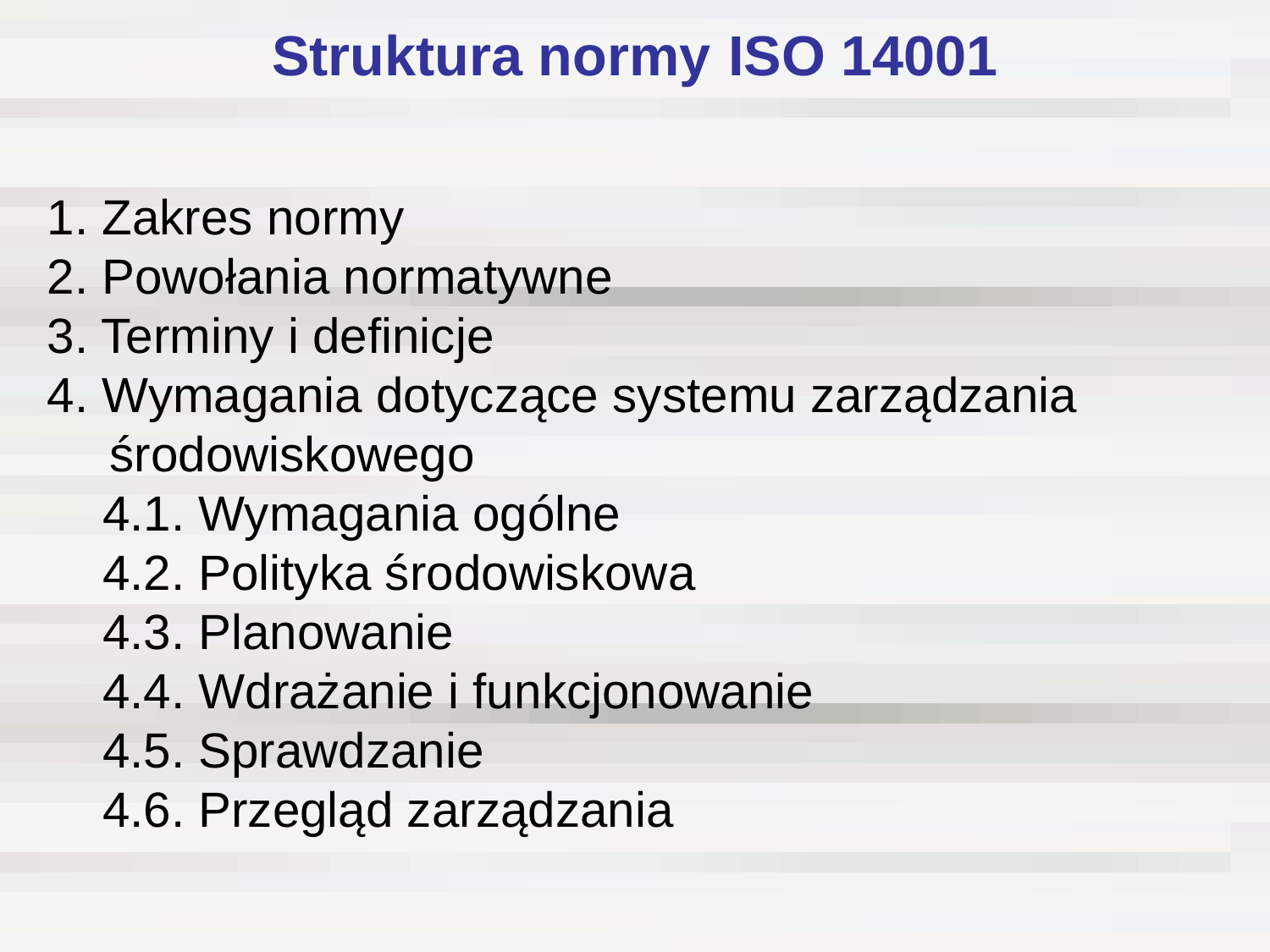

# Struktura normy ISO 14001
1. Zakres normy
2. Powołania normatywne
3. Terminy i definicje
4. Wymagania dotyczące systemu zarządzania środowiskowego
    4.1. Wymagania ogólne
    4.2. Polityka środowiskowa
    4.3. Planowanie
    4.4. Wdrażanie i funkcjonowanie
    4.5. Sprawdzanie
    4.6. Przegląd zarządzania